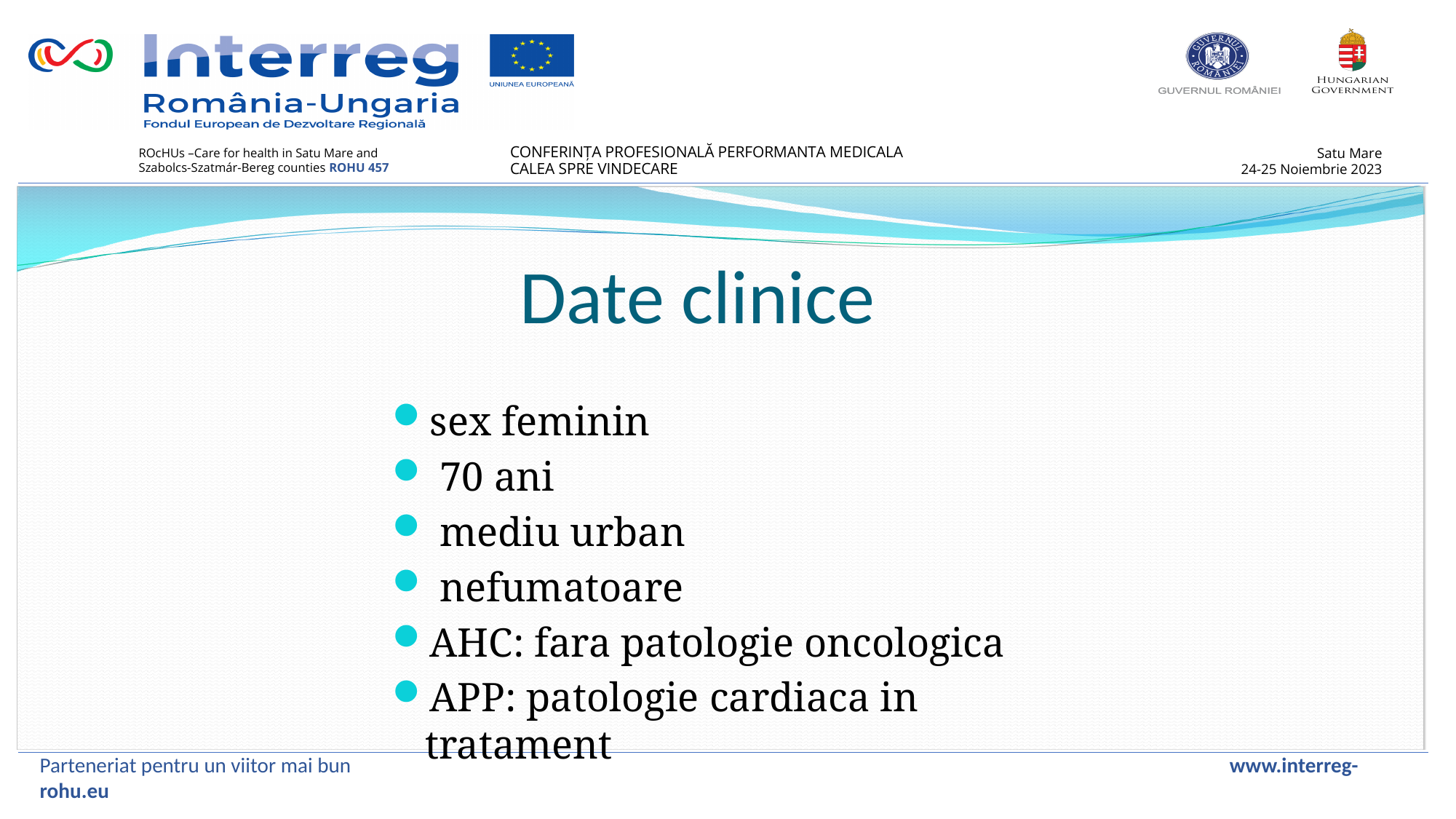

Date clinice
sex feminin
 70 ani
 mediu urban
 nefumatoare
AHC: fara patologie oncologica
APP: patologie cardiaca in tratament

Parteneriat pentru un viitor mai bun                                                                                                                                                                                                                  www.interreg-rohu.eu